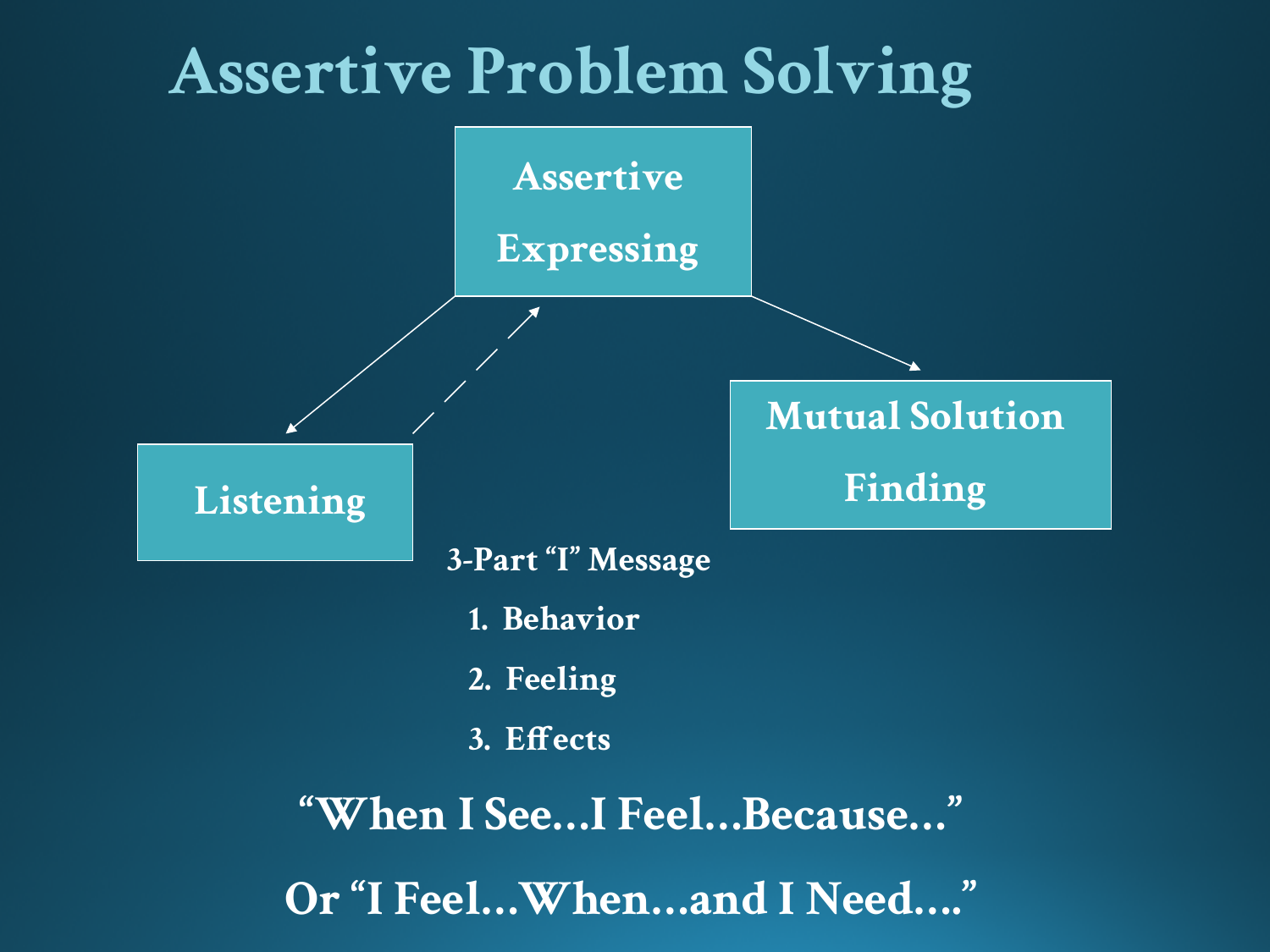

Assertive Problem Solving

Assertive
Expressing

Mutual Solution
Finding

Listening
3-Part “I” Message
   1.  Behavior
   2.  Feeling
   3.  Effects
“When I See…I Feel…Because…”
Or “I Feel…When…and I Need….”